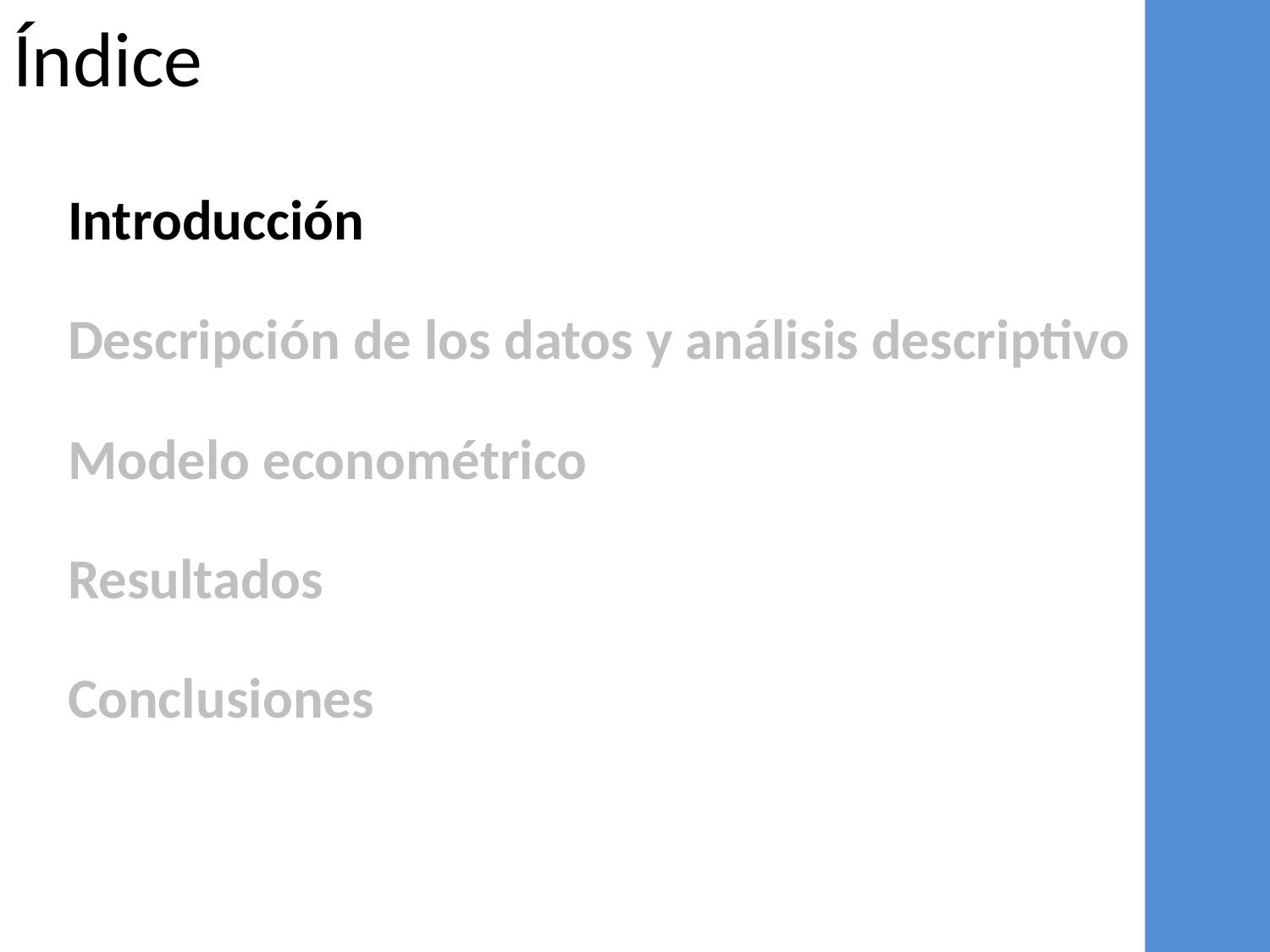

Índice
Introducción
Descripción de los datos y análisis descriptivo
Modelo econométrico
Resultados
Conclusiones
2